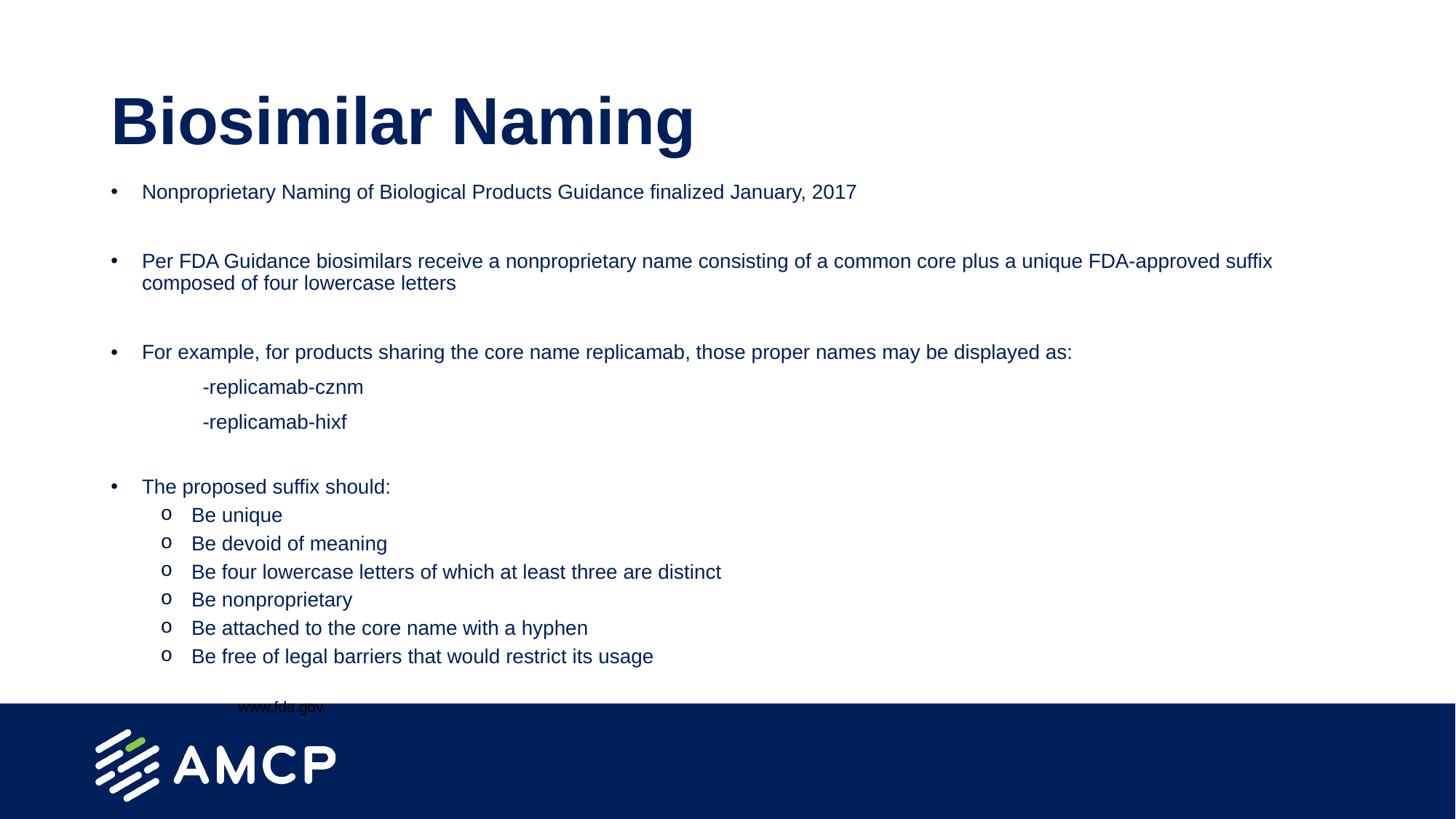

# Biosimilar Naming
Nonproprietary Naming of Biological Products Guidance finalized January, 2017

Per FDA Guidance biosimilars receive a nonproprietary name consisting of a common core plus a unique FDA-approved suffix composed of four lowercase letters

For example, for products sharing the core name replicamab, those proper names may be displayed as:
	-replicamab-cznm
	-replicamab-hixf

The proposed suffix should:
Be unique
Be devoid of meaning
Be four lowercase letters of which at least three are distinct
Be nonproprietary
Be attached to the core name with a hyphen
Be free of legal barriers that would restrict its usage

www.fda.gov